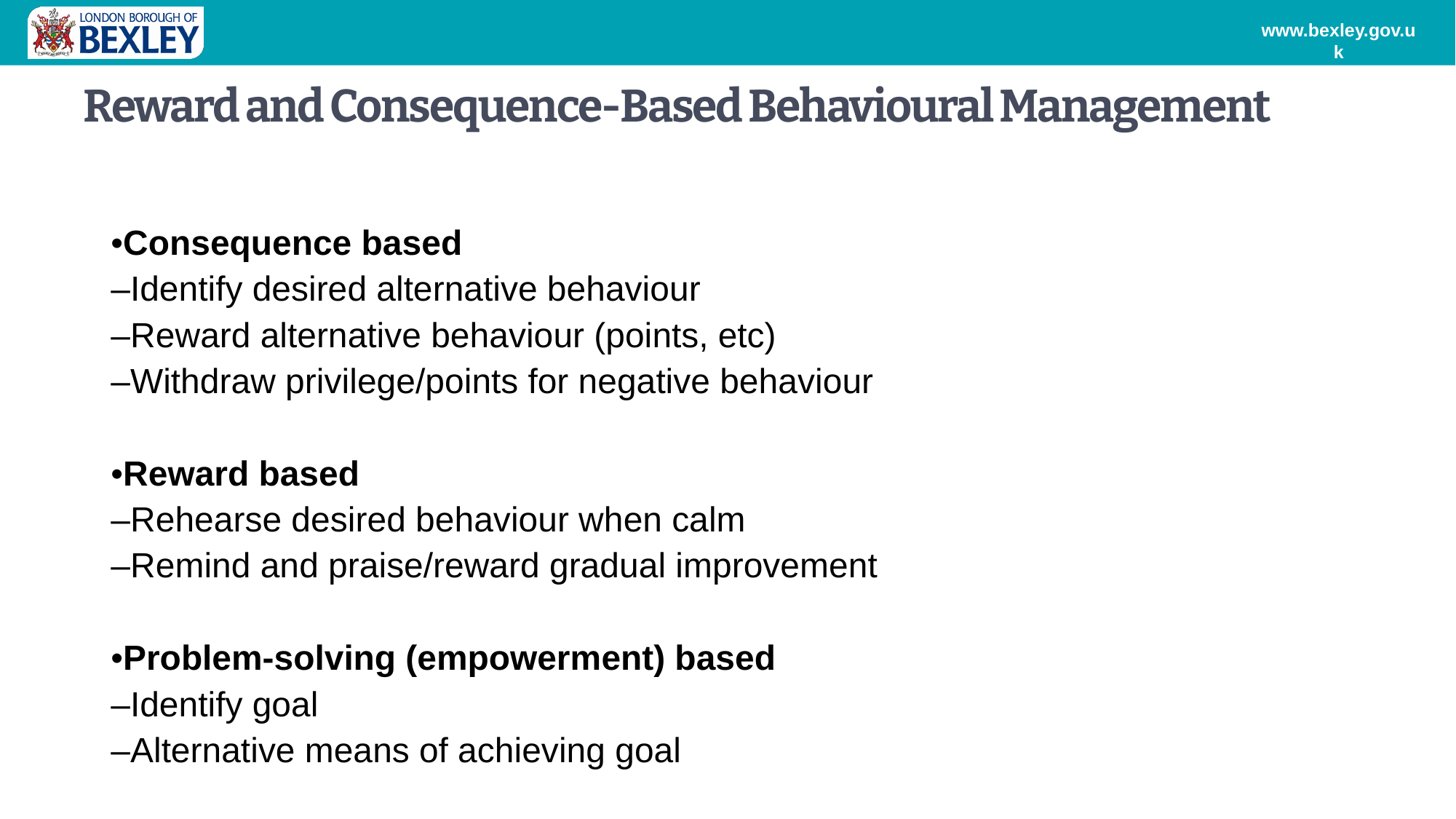

# Reward and Consequence-Based Behavioural Management
•Consequence based
–Identify desired alternative behaviour
–Reward alternative behaviour (points, etc)
–Withdraw privilege/points for negative behaviour

•Reward based
–Rehearse desired behaviour when calm
–Remind and praise/reward gradual improvement

•Problem-solving (empowerment) based
–Identify goal
–Alternative means of achieving goal